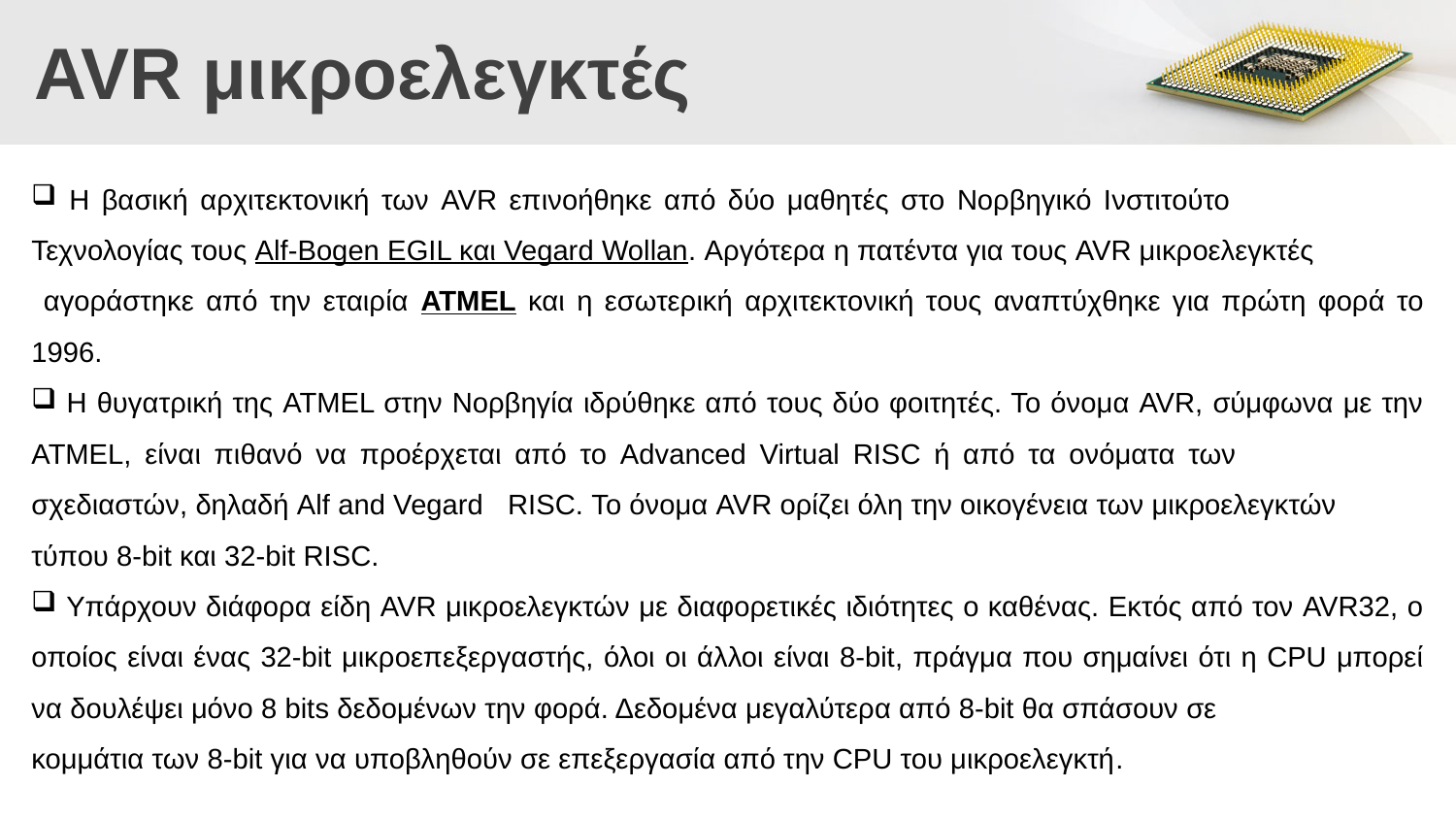

# AVR μικροελεγκτές
 Η βασική αρχιτεκτονική των AVR επινοήθηκε από δύο μαθητές στο Νορβηγικό Ινστιτούτο                 Τεχνολογίας τους Alf-Bogen EGIL και Vegard Wollan. Αργότερα η πατέντα για τους AVR μικροελεγκτές
 αγοράστηκε από την εταιρία ATMEL και η εσωτερική αρχιτεκτονική τους αναπτύχθηκε για πρώτη φορά το 1996.
 Η θυγατρική της ATMEL στην Νορβηγία ιδρύθηκε από τους δύο φοιτητές. Το όνομα AVR, σύμφωνα με την ATMEL, είναι πιθανό να προέρχεται από το Advanced Virtual RISC ή από τα ονόματα των               σχεδιαστών, δηλαδή Alf and Vegard   RISC. Το όνομα AVR ορίζει όλη την οικογένεια των μικροελεγκτών
τύπου 8-bit και 32-bit RISC.
 Υπάρχουν διάφορα είδη AVR μικροελεγκτών με διαφορετικές ιδιότητες o καθένας. Εκτός από τον AVR32, ο οποίος είναι ένας 32-bit μικροεπεξεργαστής, όλοι οι άλλοι είναι 8-bit, πράγμα που σημαίνει ότι η CPU μπορεί να δουλέψει μόνο 8 bits δεδομένων την φορά. Δεδομένα μεγαλύτερα από 8-bit θα σπάσουν σε
κομμάτια των 8-bit για να υποβληθούν σε επεξεργασία από την CPU του μικροελεγκτή.